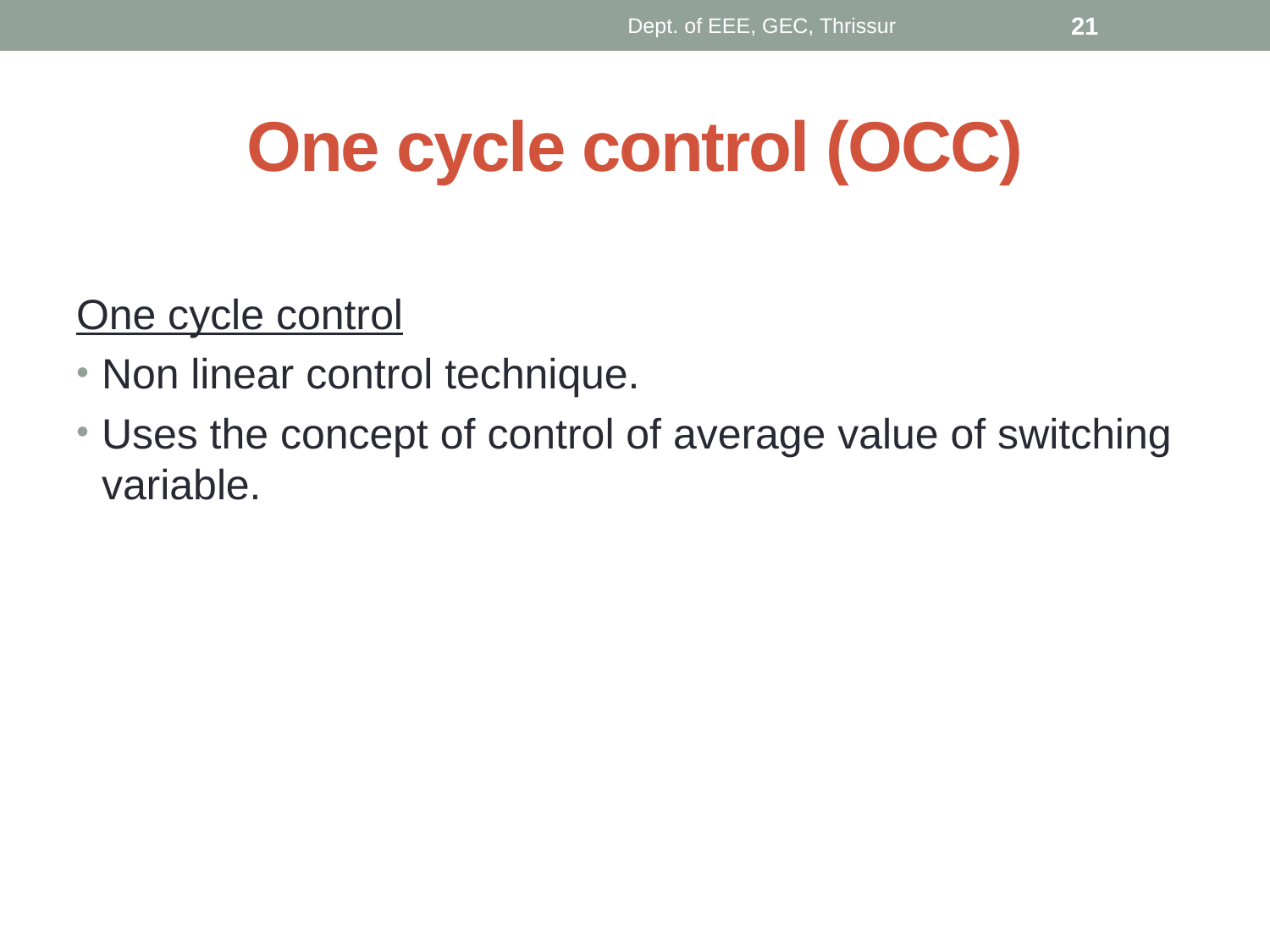

Dept. of EEE, GEC, Thrissur
21
# One cycle control (OCC)

One cycle control
Non linear control technique.
Uses the concept of control of average value of switching variable.